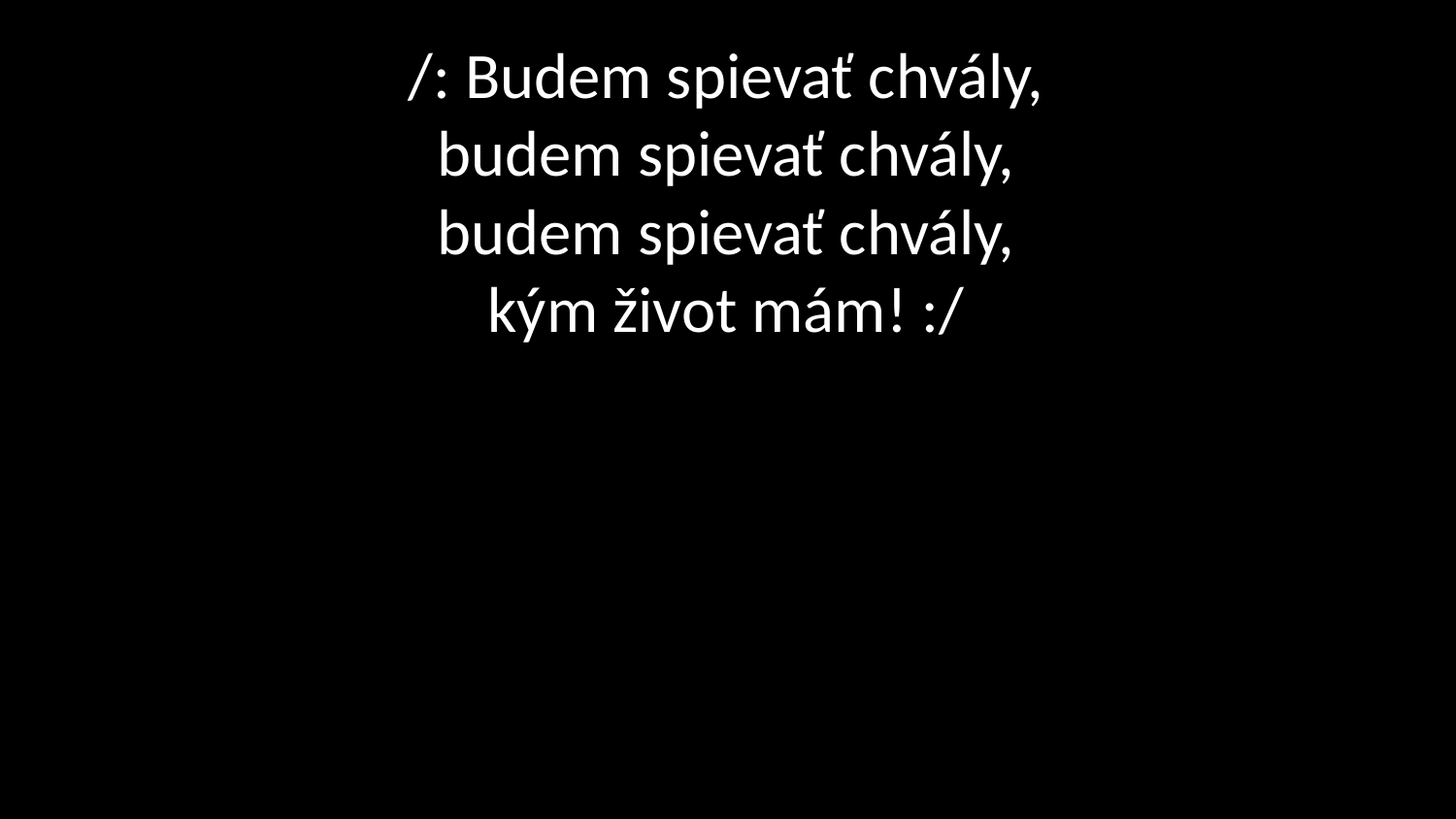

# /: Budem spievať chvály, budem spievať chvály, budem spievať chvály, kým život mám! :/